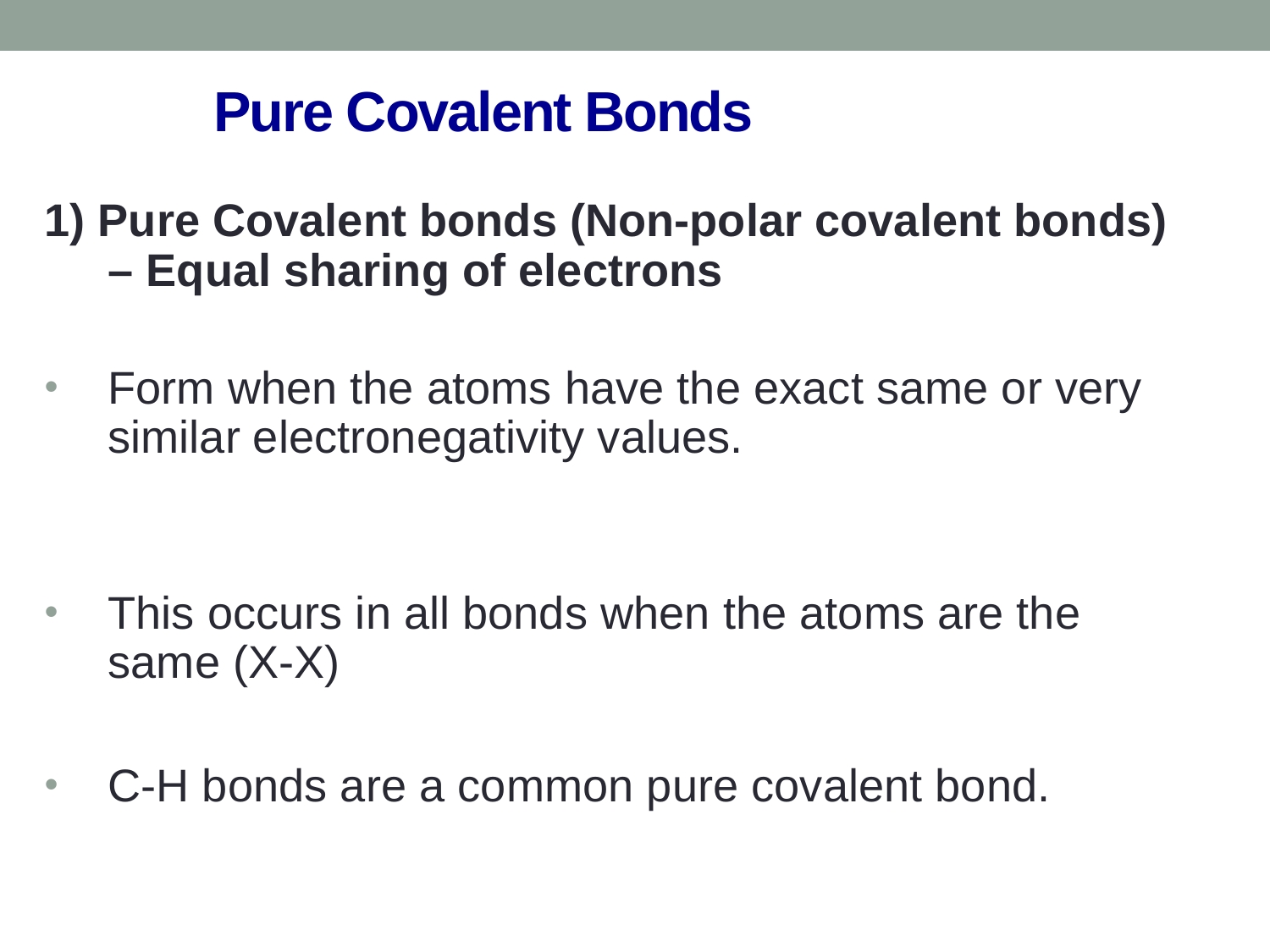

# Pure Covalent Bonds

1) Pure Covalent bonds (Non-polar covalent bonds) – Equal sharing of electrons

Form when the atoms have the exact same or very similar electronegativity values.

This occurs in all bonds when the atoms are the same (X-X)

C-H bonds are a common pure covalent bond.